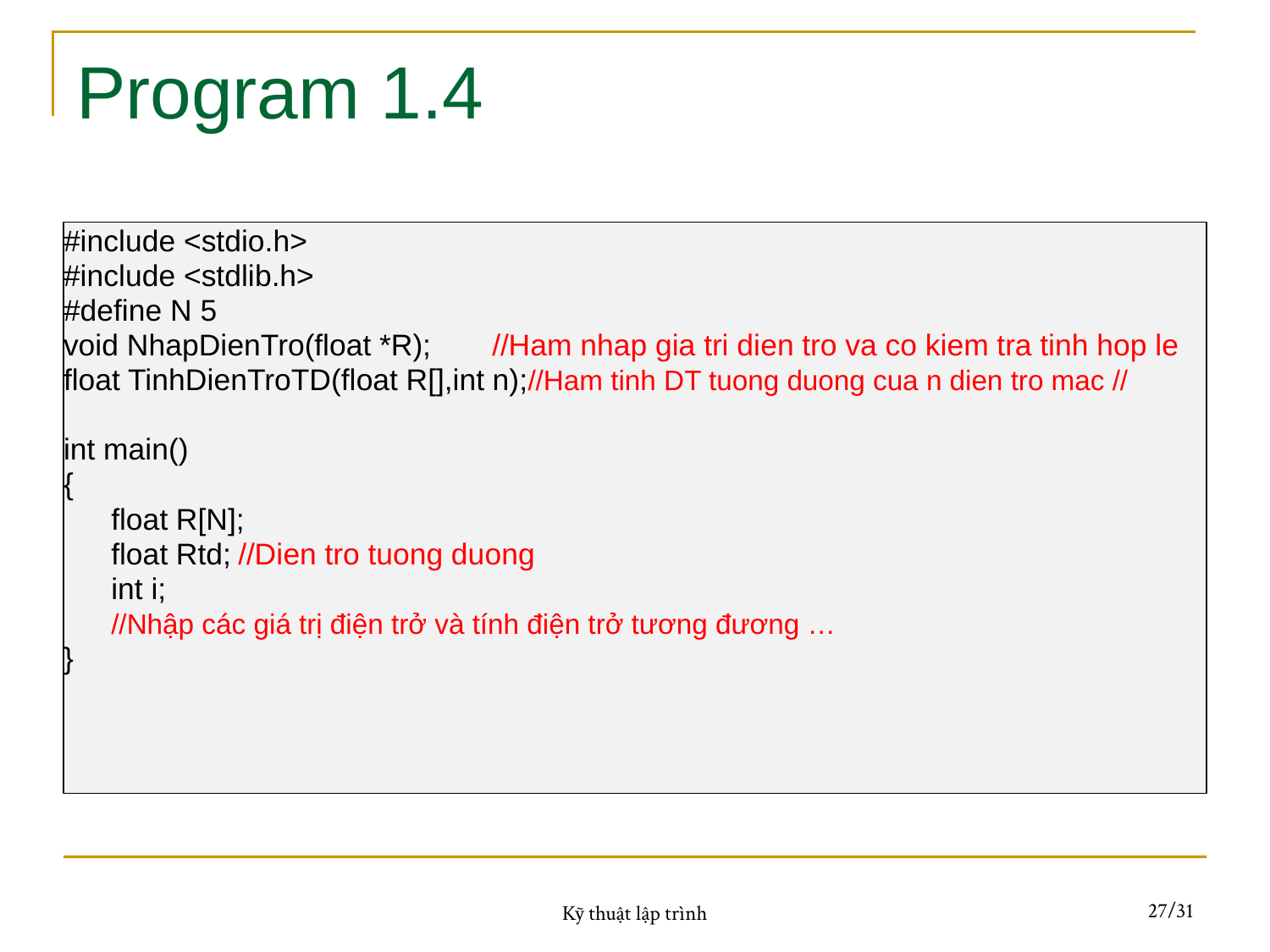

# Program 1.4
#include <stdio.h>
#include <stdlib.h>
#define N 5
void NhapDienTro(float *R);	//Ham nhap gia tri dien tro va co kiem tra tinh hop le
float TinhDienTroTD(float R[],int n);//Ham tinh DT tuong duong cua n dien tro mac //

int main()
{
	float R[N];
	float Rtd;	//Dien tro tuong duong
	int i;
	//Nhập các giá trị điện trở và tính điện trở tương đương …
}
27/31
Kỹ thuật lập trình